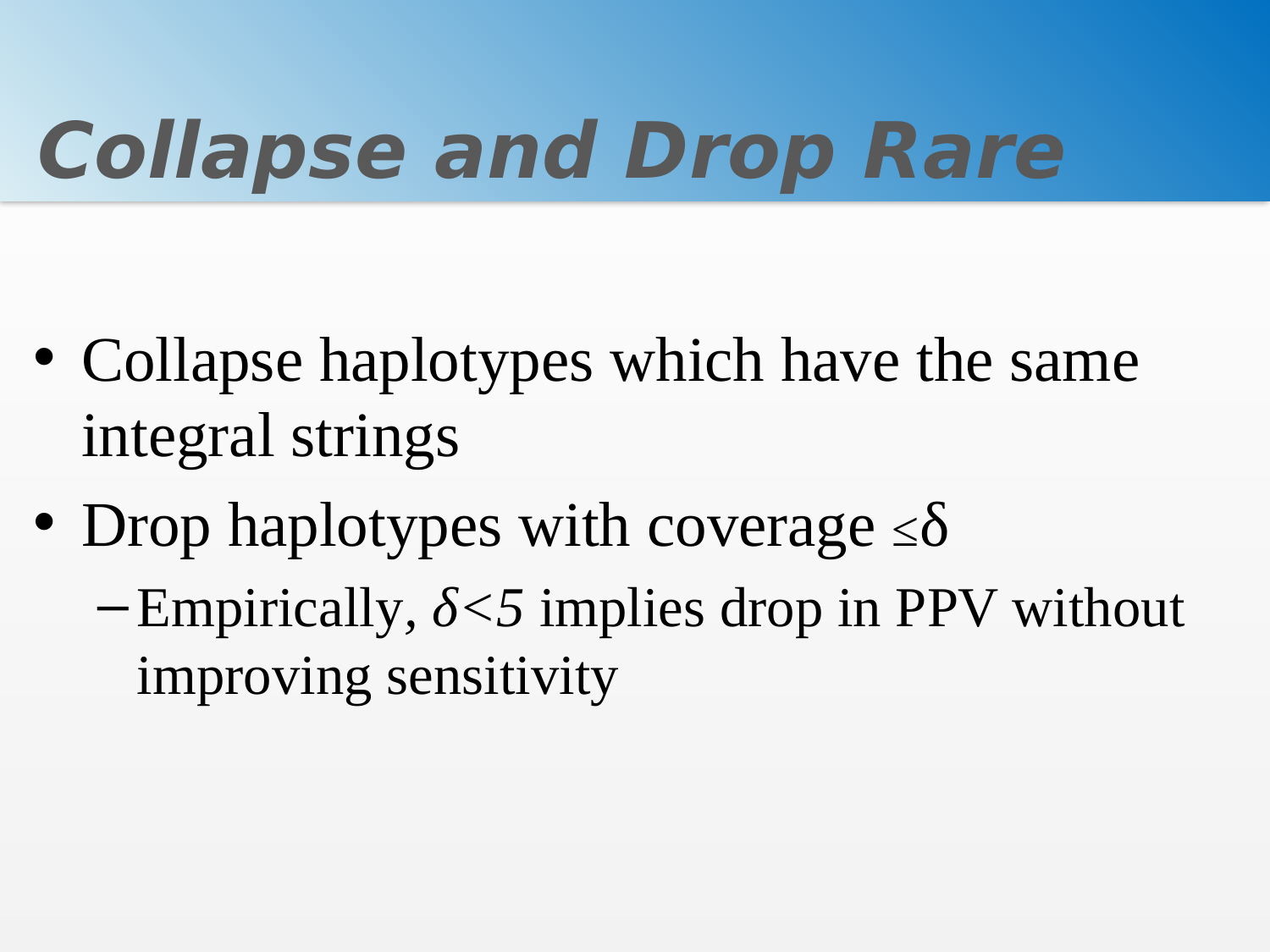

# Collapse and Drop Rare

Collapse haplotypes which have the same integral strings
Drop haplotypes with coverage ≤δ
Empirically, δ<5 implies drop in PPV without improving sensitivity